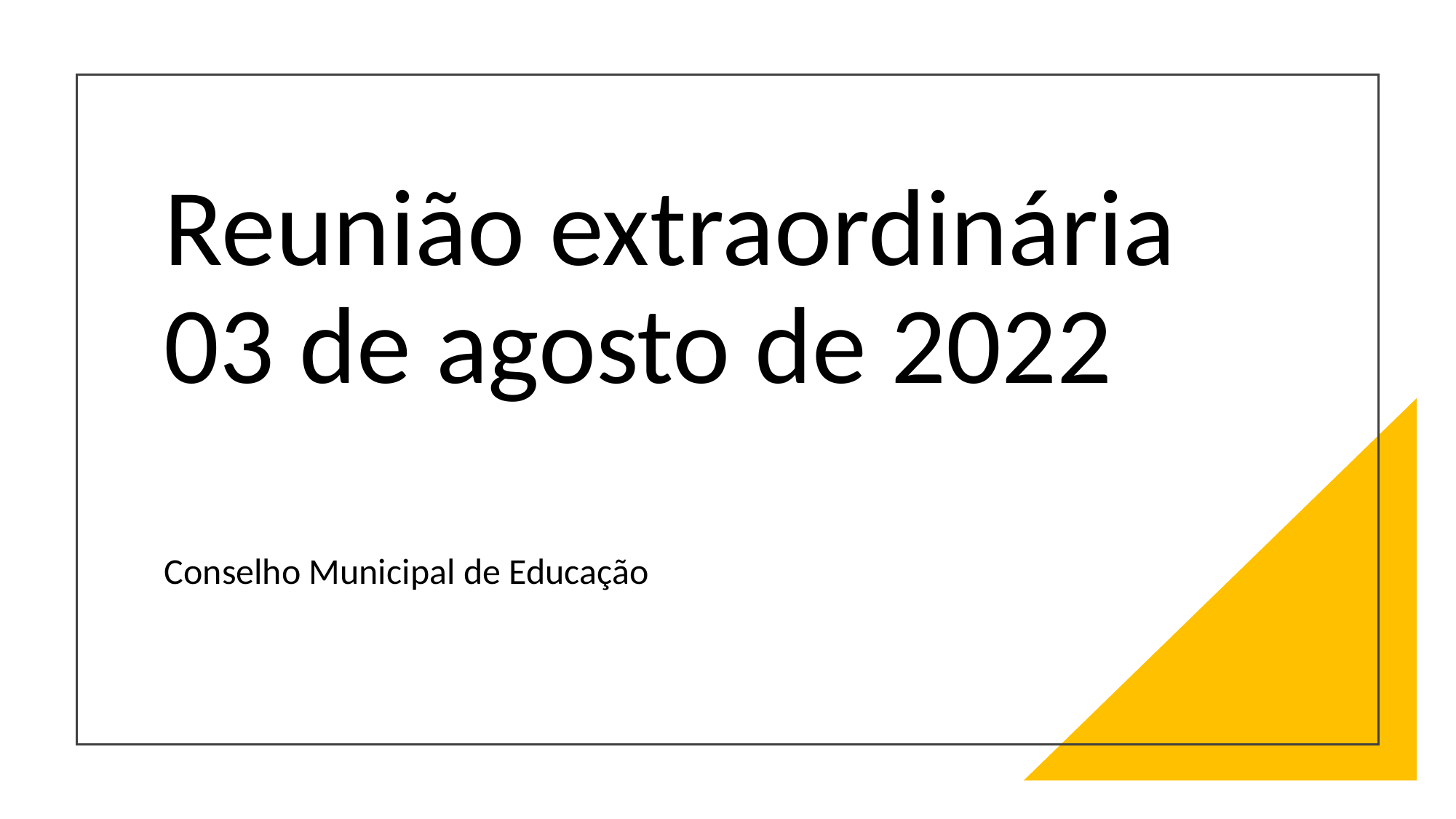

# Reunião extraordinária 03 de agosto de 2022

Conselho Municipal de Educação